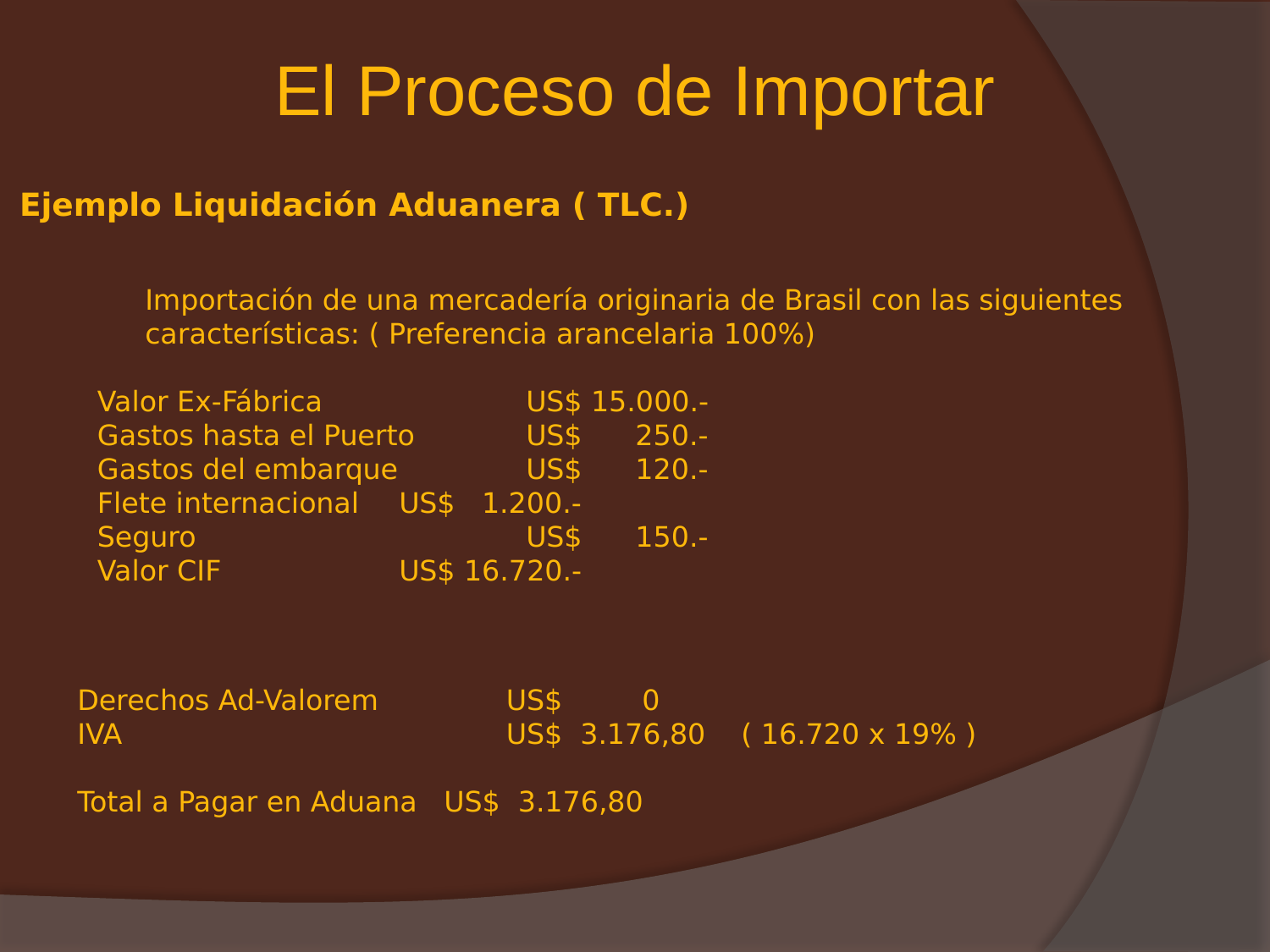

El Proceso de Importar

Ejemplo Liquidación Aduanera ( TLC.)

	Importación de una mercadería originaria de Brasil con las siguientes características: ( Preferencia arancelaria 100%)

Valor Ex-Fábrica		US$ 15.000.-
Gastos hasta el Puerto 	US$      250.-
Gastos del embarque 	US$      120.-
Flete internacional 	US$   1.200.-
Seguro 			US$      150.-
Valor CIF 		US$ 16.720.-

Derechos Ad-Valorem 	US$     	 0
IVA 			US$  3.176,80    ( 16.720 x 19% )

Total a Pagar en Aduana   US$  3.176,80